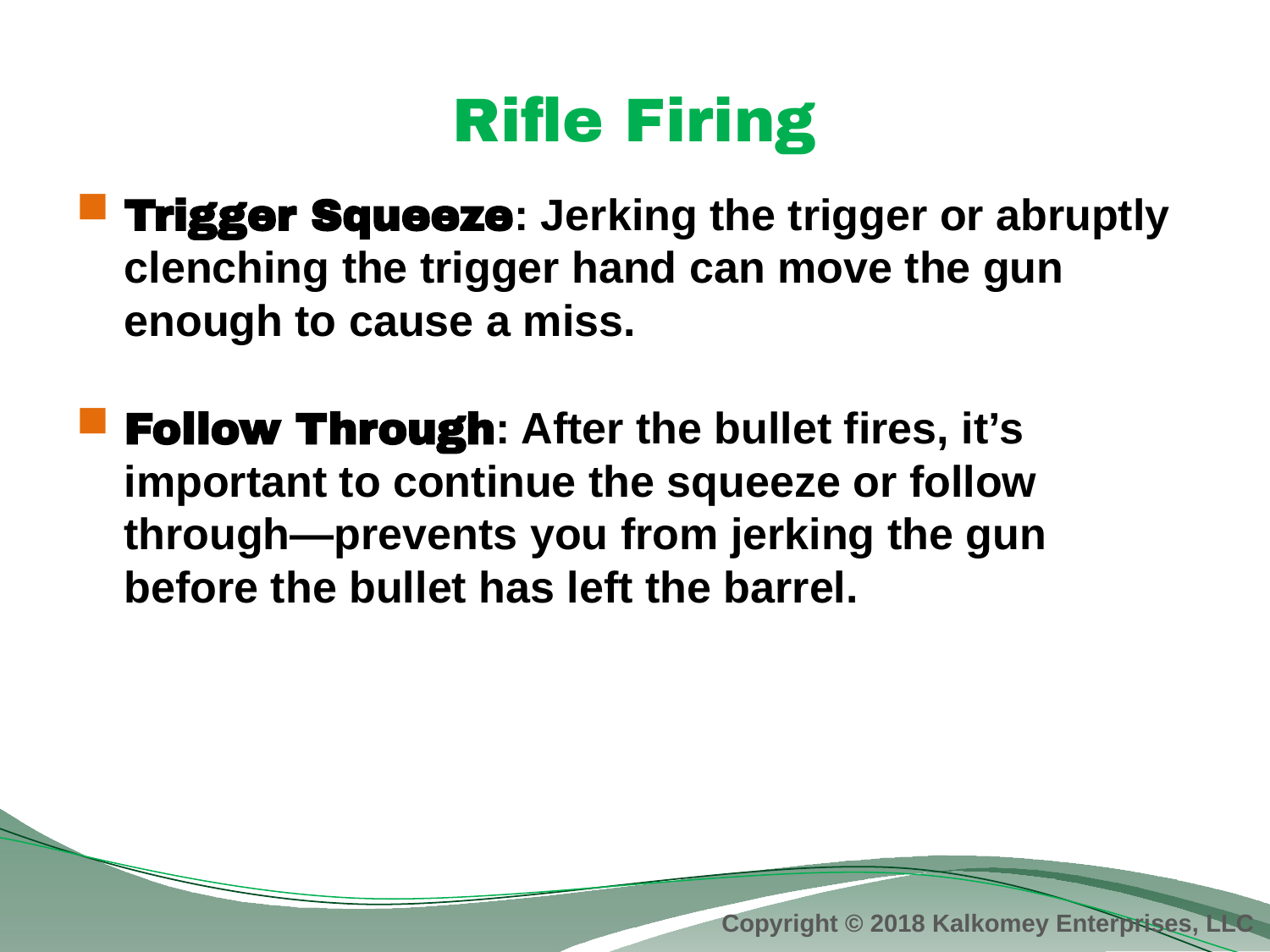

# Rifle Firing
Trigger Squeeze: Jerking the trigger or abruptly clenching the trigger hand can move the gun enough to cause a miss.
Follow Through: After the bullet fires, it’s important to continue the squeeze or follow through—prevents you from jerking the gun before the bullet has left the barrel.